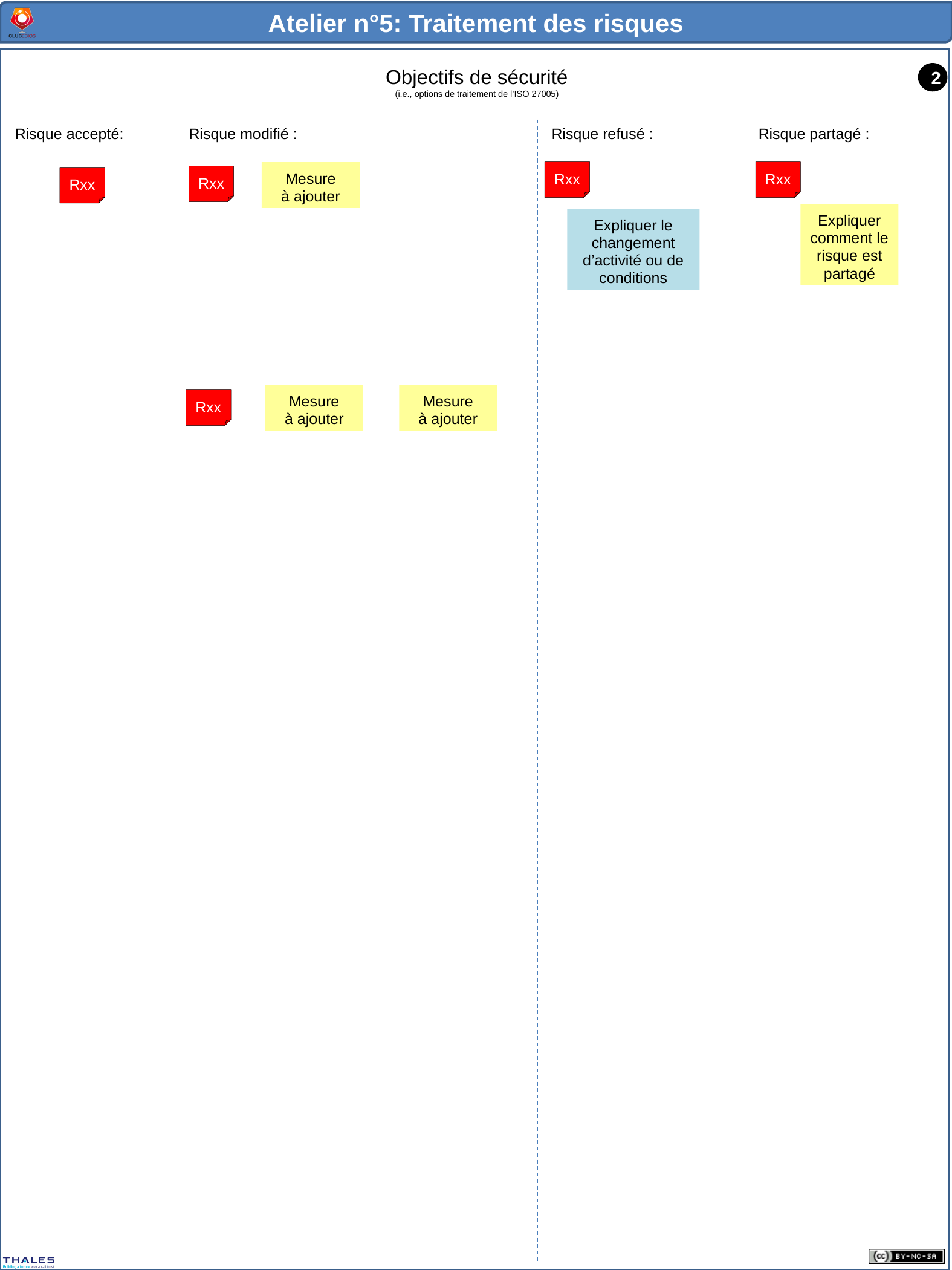

Mesure
à ajouter
Rxx
Rxx
Rxx
Rxx
Expliquer comment le risque est partagé
Expliquer le changement d’activité ou de conditions
Mesure
à ajouter
Mesure
à ajouter
Rxx